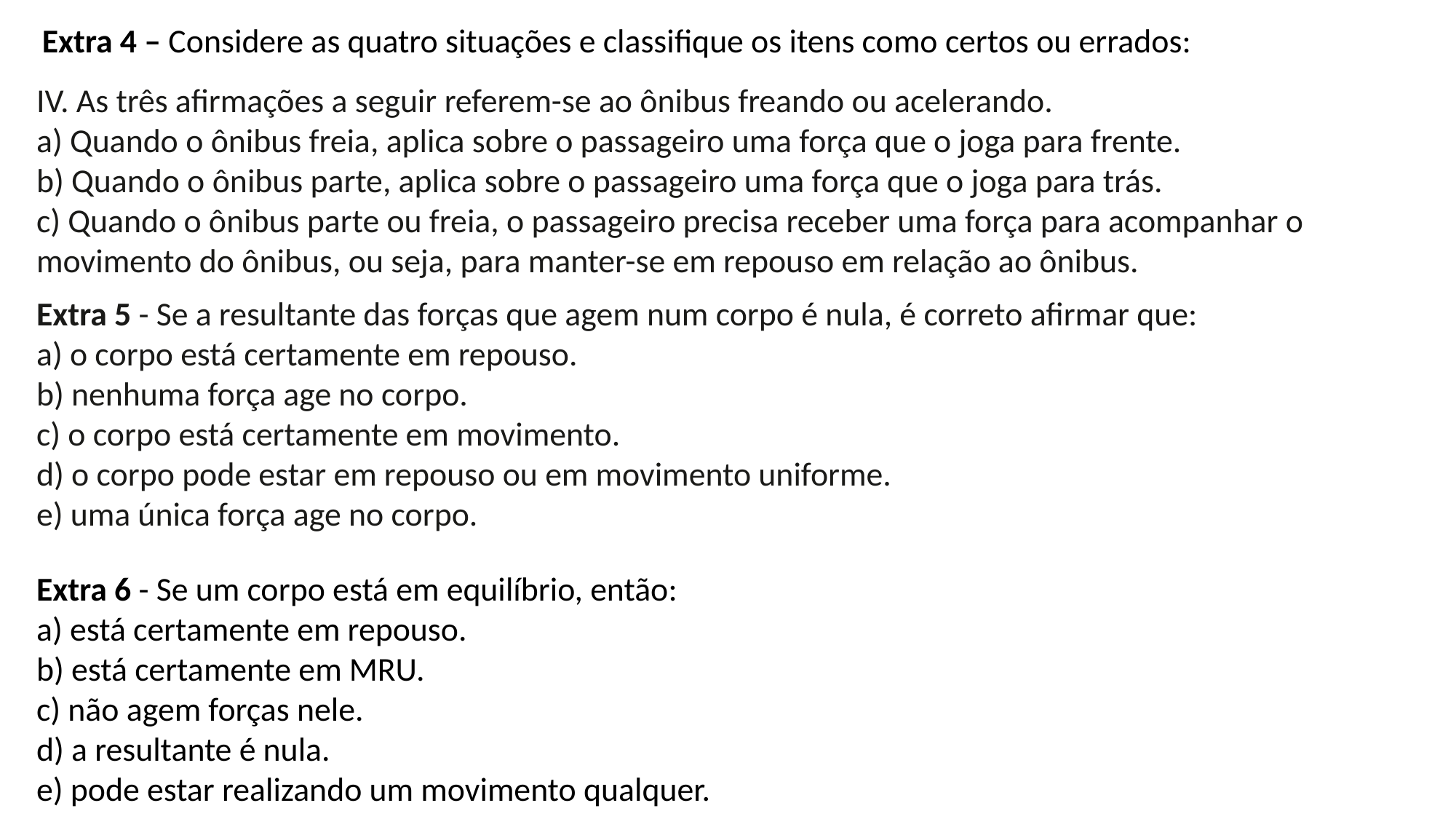

Extra 4 – Considere as quatro situações e classifique os itens como certos ou errados:
IV. As três afirmações a seguir referem-se ao ônibus freando ou acelerando.
a) Quando o ônibus freia, aplica sobre o passageiro uma força que o joga para frente.
b) Quando o ônibus parte, aplica sobre o passageiro uma força que o joga para trás.
c) Quando o ônibus parte ou freia, o passageiro precisa receber uma força para acompanhar o movimento do ônibus, ou seja, para manter-se em repouso em relação ao ônibus.
Extra 5 - Se a resultante das forças que agem num corpo é nula, é correto afirmar que:
a) o corpo está certamente em repouso.
b) nenhuma força age no corpo.
c) o corpo está certamente em movimento.
d) o corpo pode estar em repouso ou em movimento uniforme.
e) uma única força age no corpo.
Extra 6 - Se um corpo está em equilíbrio, então:
a) está certamente em repouso.
b) está certamente em MRU.
c) não agem forças nele.
d) a resultante é nula.
e) pode estar realizando um movimento qualquer.